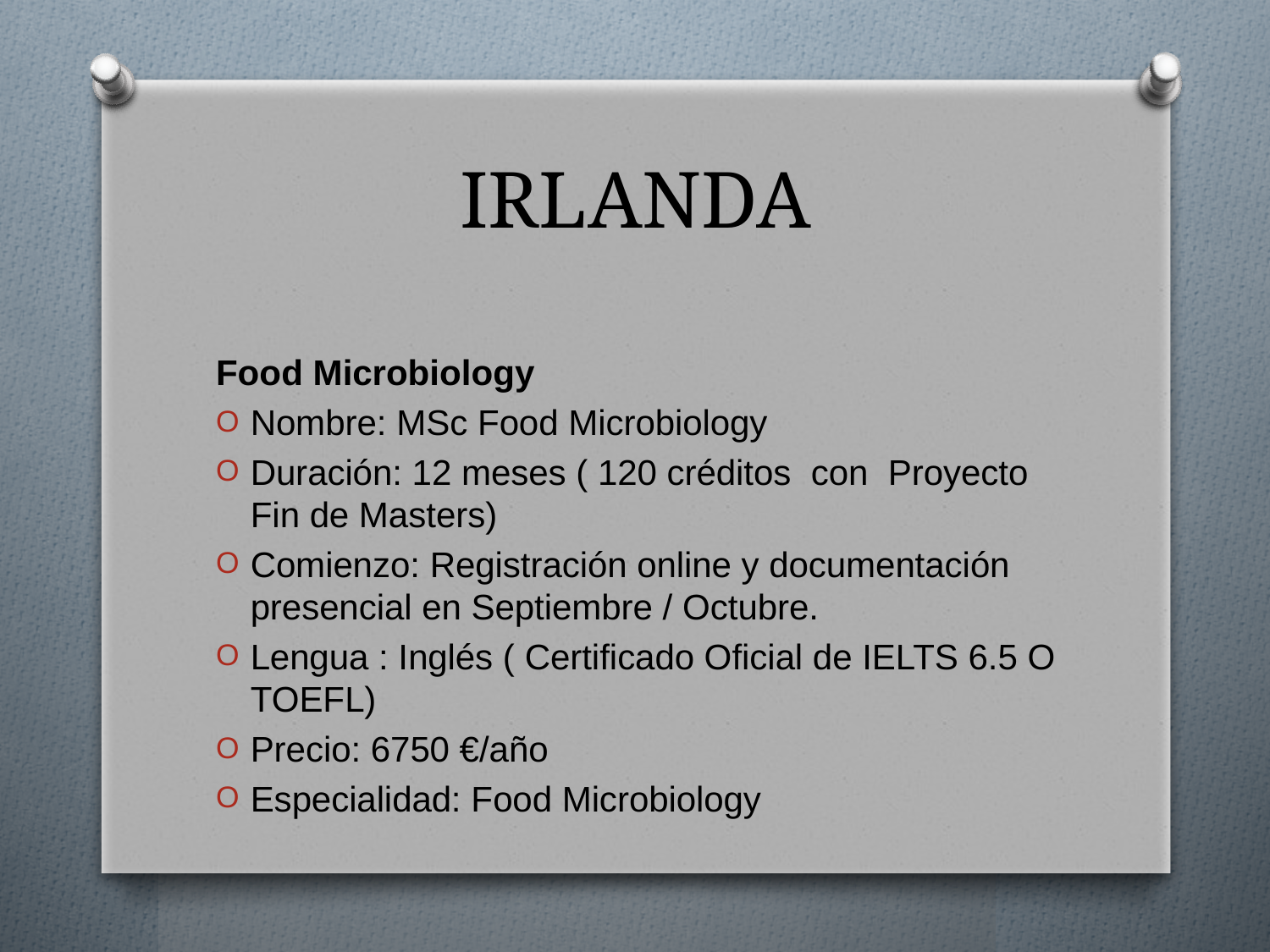

# IRLANDA

Food Microbiology
Nombre: MSc Food Microbiology
Duración: 12 meses ( 120 créditos  con  Proyecto Fin de Masters)
Comienzo: Registración online y documentación presencial en Septiembre / Octubre.
Lengua : Inglés ( Certificado Oficial de IELTS 6.5 O TOEFL)
Precio: 6750 €/año
Especialidad: Food Microbiology